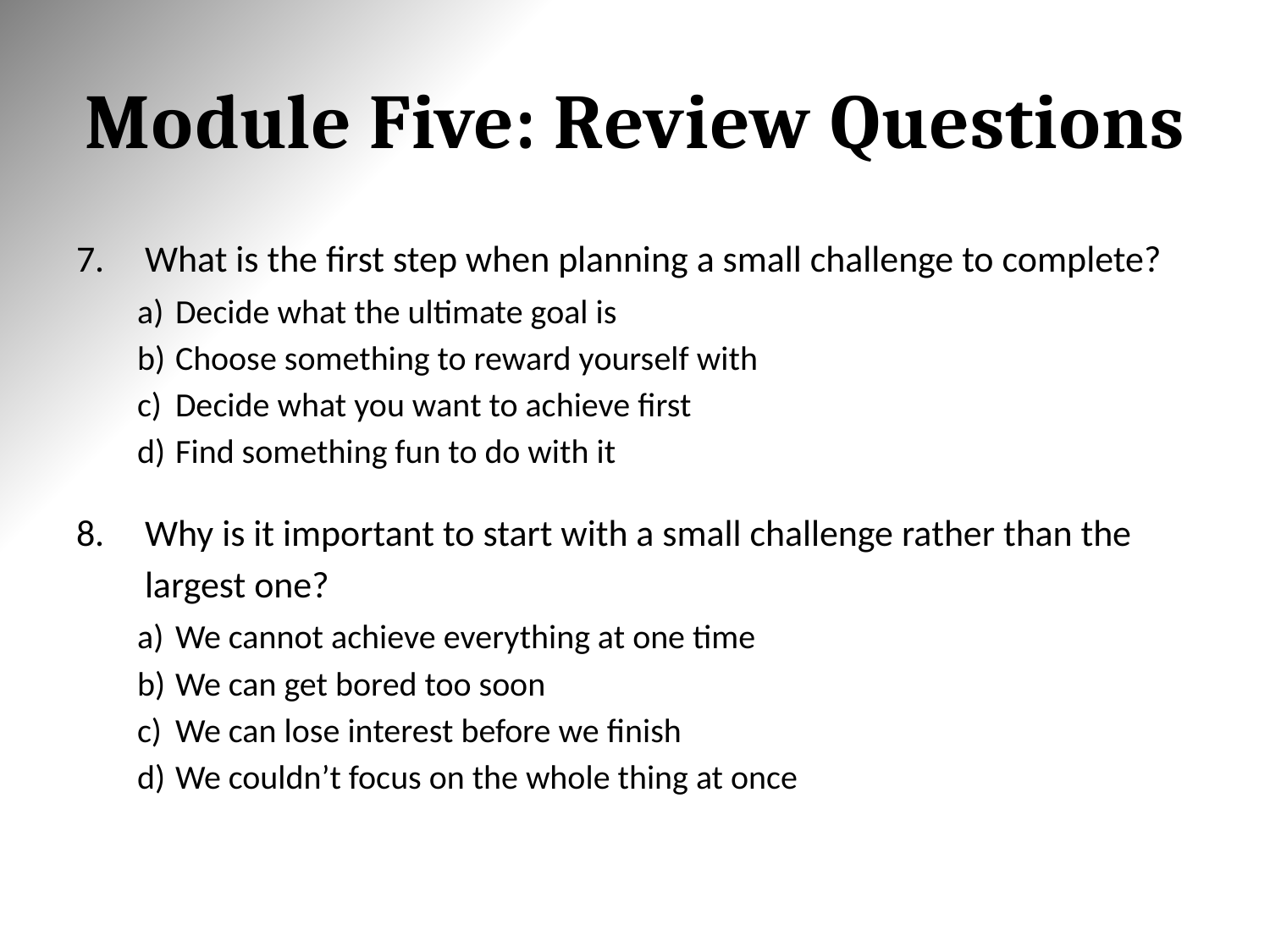

# Module Five: Review Questions
What is the first step when planning a small challenge to complete?
Decide what the ultimate goal is
Choose something to reward yourself with
Decide what you want to achieve first
Find something fun to do with it

Why is it important to start with a small challenge rather than the largest one?
We cannot achieve everything at one time
We can get bored too soon
We can lose interest before we finish
We couldn’t focus on the whole thing at once